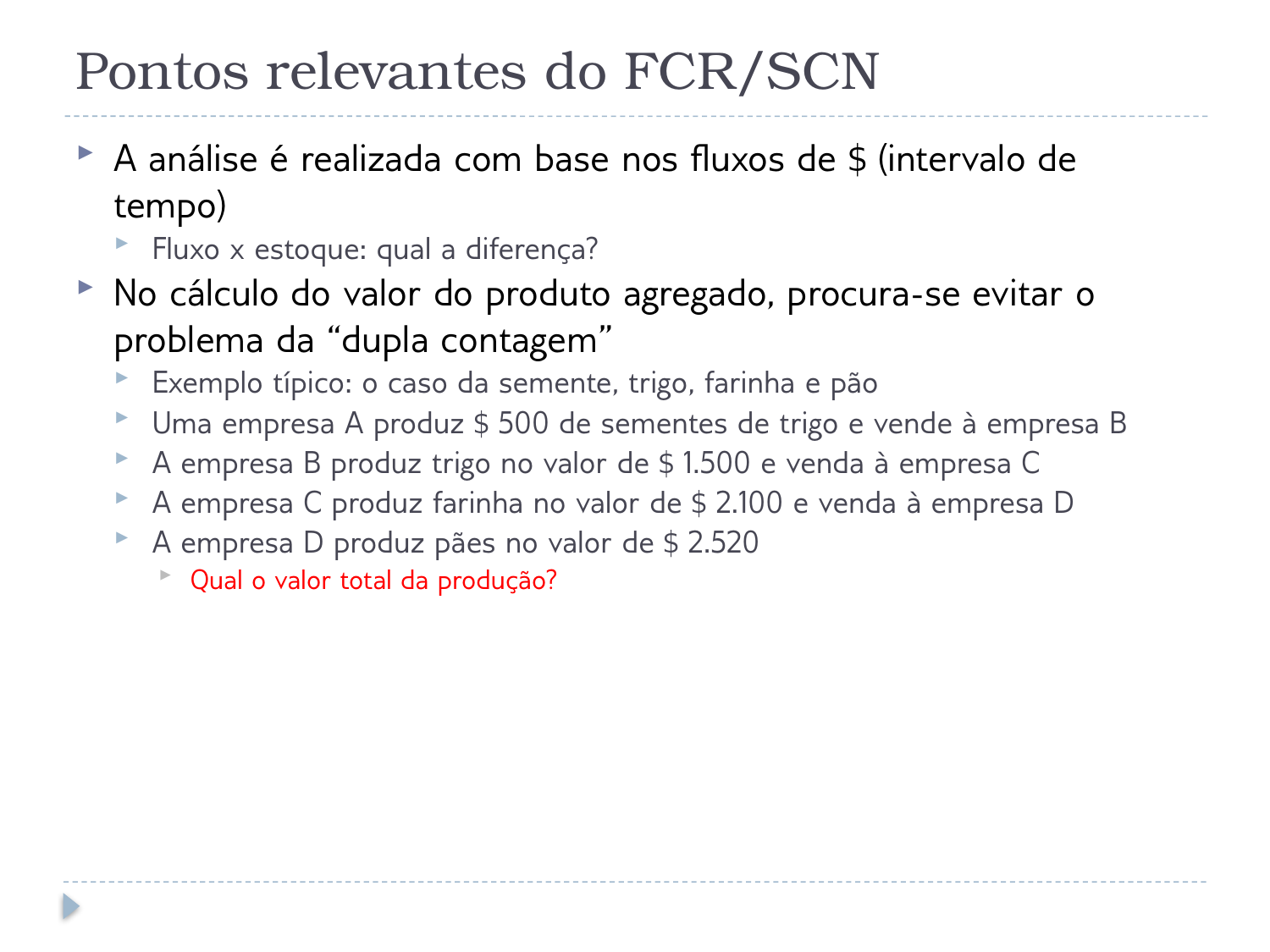

# Pontos relevantes do FCR/SCN
A análise é realizada com base nos fluxos de $ (intervalo de tempo)
Fluxo x estoque: qual a diferença?
No cálculo do valor do produto agregado, procura-se evitar o problema da “dupla contagem”
Exemplo típico: o caso da semente, trigo, farinha e pão
Uma empresa A produz $ 500 de sementes de trigo e vende à empresa B
A empresa B produz trigo no valor de $ 1.500 e venda à empresa C
A empresa C produz farinha no valor de $ 2.100 e venda à empresa D
A empresa D produz pães no valor de $ 2.520
Qual o valor total da produção?